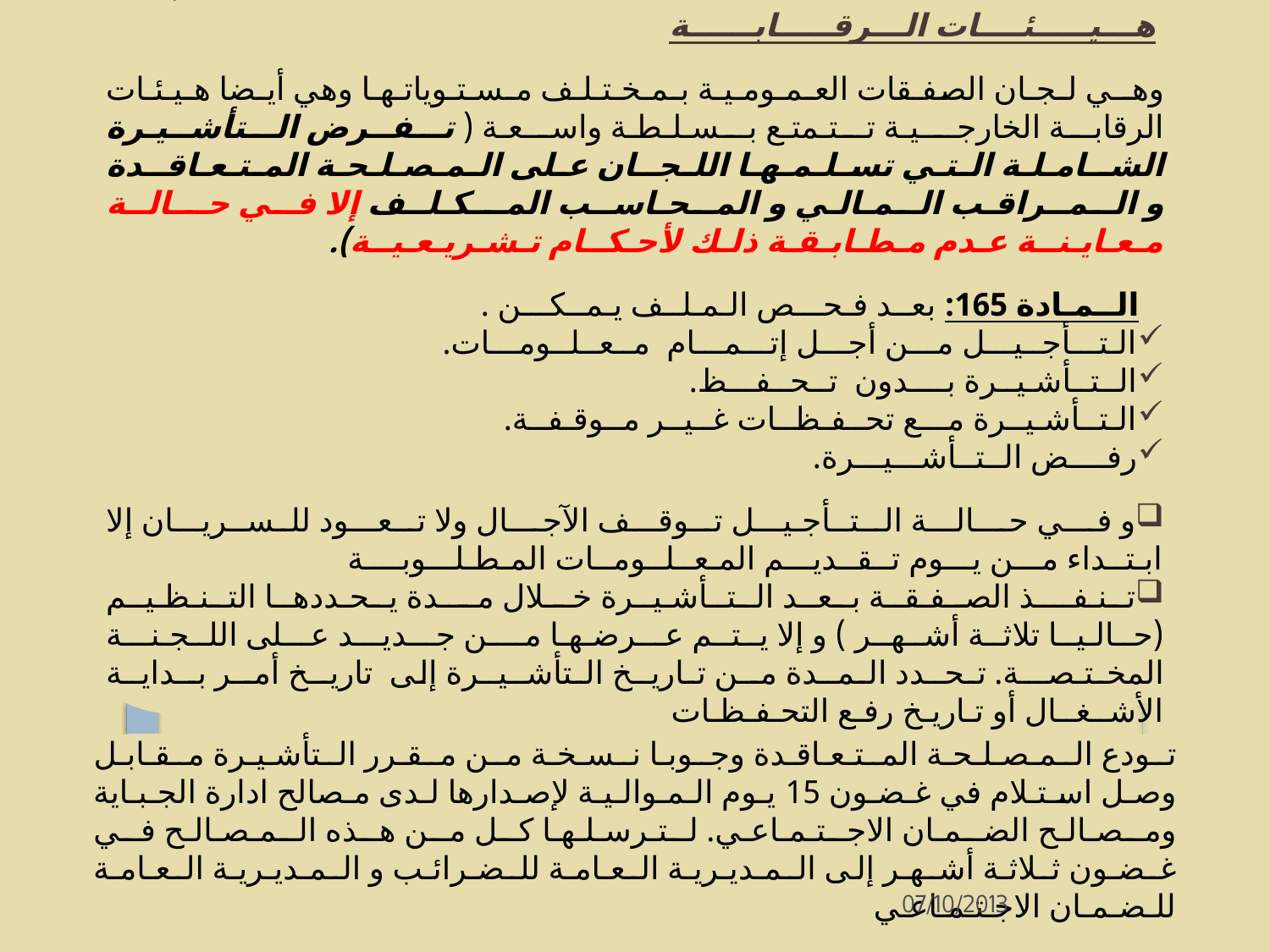

مـطـابـقـة
 هـــيـــــئــــات الـــرقـــــابــــــة

وهــي لـجـان الصفـقات العـمـومـيـة بـمـخـتـلـف مـسـتـوياتـهـا وهي أيـضا هـيـئـات الرقابـة الخارجــيـة تـتـمتـع بـسـلـطـة واسـعـة ( تـفــرض الـتأشــيـرة الشــامـلـة الـتـي تسـلـمـهـا اللـجــان عـلى الـمـصـلـحـة المـتـعـاقــدة و الـمــراقـب الـمـالـي و المـحـاســب المــكـلــف إلا فـي حــالــة مـعـايـنــة عـدم مـطـابـقـة ذلـك لأحـكــام تـشـريـعـيــة).

   الــمـادة 165: بعــد فـحـــص الـمـلــف يـمــكـــن .
الـتـــأجــيـــل مـــن أجـــل إتـــمـــام  مــعــلــومـــات.
الــتــأشـيــرة بــــدون  تــحــفـــظ.
الـتــأشـيــرة مـــع تحــفـظــات غــيــر مــوقـفــة.
رفــــض الــتــأشـــيـــرة.

و فـــي حـــالـــة الــتــأجـيـــل تــوقـــف الآجـــال ولا تــعـــود للـســريـــان إلا ابـتــداء مـــن يـــوم تــقــديـــم المـعــلــومــات المـطـلـــوبــــة
تـنـفــــذ الصـفـقــة بـعــد الـتــأشـيــرة خــلال مـــدة يـحـددهــا التـنـظـيــم (حـالـيــا تلاثـة أشـهــر ) و إلا يـتــم عــرضـهـا مـــن جــديـــد عــلى اللـجـنـــة المخـتـصـــة. تـحــدد الـمــدة مــن تـاريــخ الـتأشــيــرة إلى  تاريــخ أمــر بــدايــة الأشــغــال أو تـاريـخ رفـع التحـفـظـات
تـودع الـمـصـلـحـة المـتـعـاقـدة وجـوبـا نـسـخـة مـن مـقـرر الـتأشـيـرة مـقـابـل وصـل اسـتـلام في غـضـون 15 يـوم الـمـوالـيـة لإصـدارها لـدى مـصالح ادارة الجـبـاية ومـصـالـح الضـمـان الاجـتـمـاعـي. لـتـرسـلـهـا كـل مـن هـذه الـمـصـالـح فـي غـضـون ثـلاثـة أشـهـر إلى الـمـديـريـة الـعـامـة للـضـرائـب و الـمـديـريـة الـعـامـة للـضـمـان الاجـتـمـاعـي
32

07/10/2013